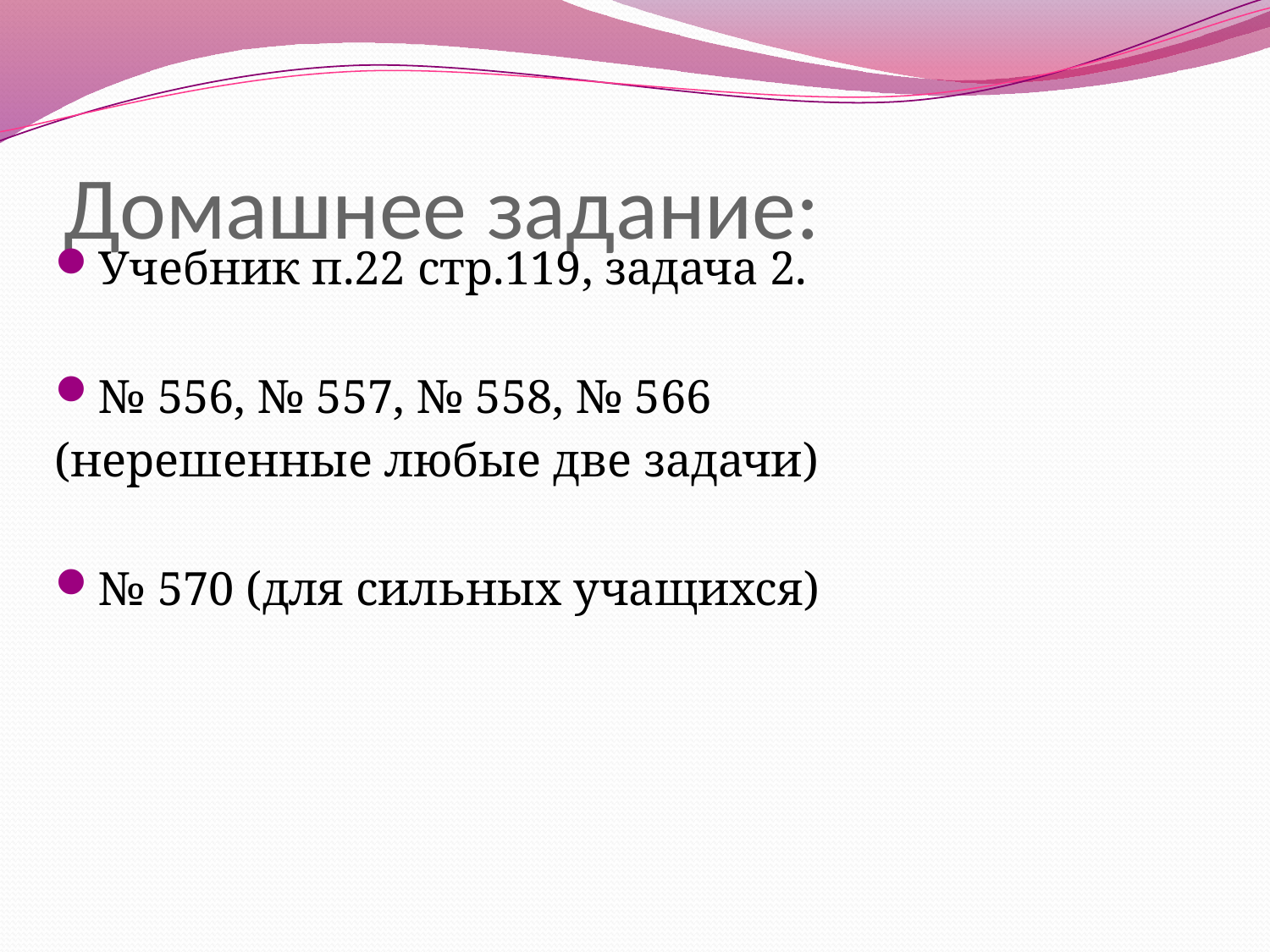

# Домашнее задание:
Учебник п.22 стр.119, задача 2.

№ 556, № 557, № 558, № 566
(нерешенные любые две задачи)

№ 570 (для сильных учащихся)